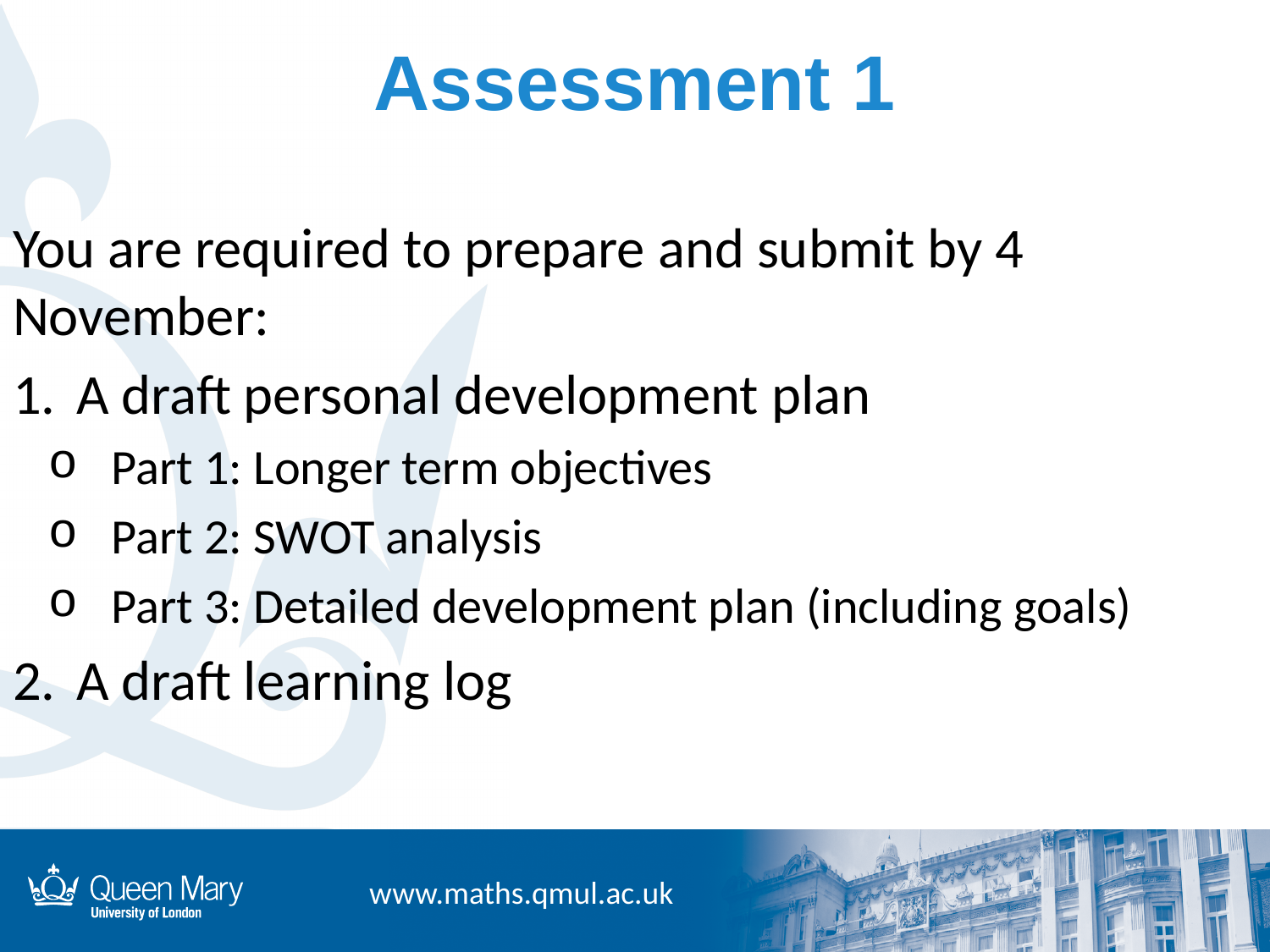

# Assessment 1
You are required to prepare and submit by 4 November:
A draft personal development plan
Part 1: Longer term objectives
Part 2: SWOT analysis
Part 3: Detailed development plan (including goals)
A draft learning log